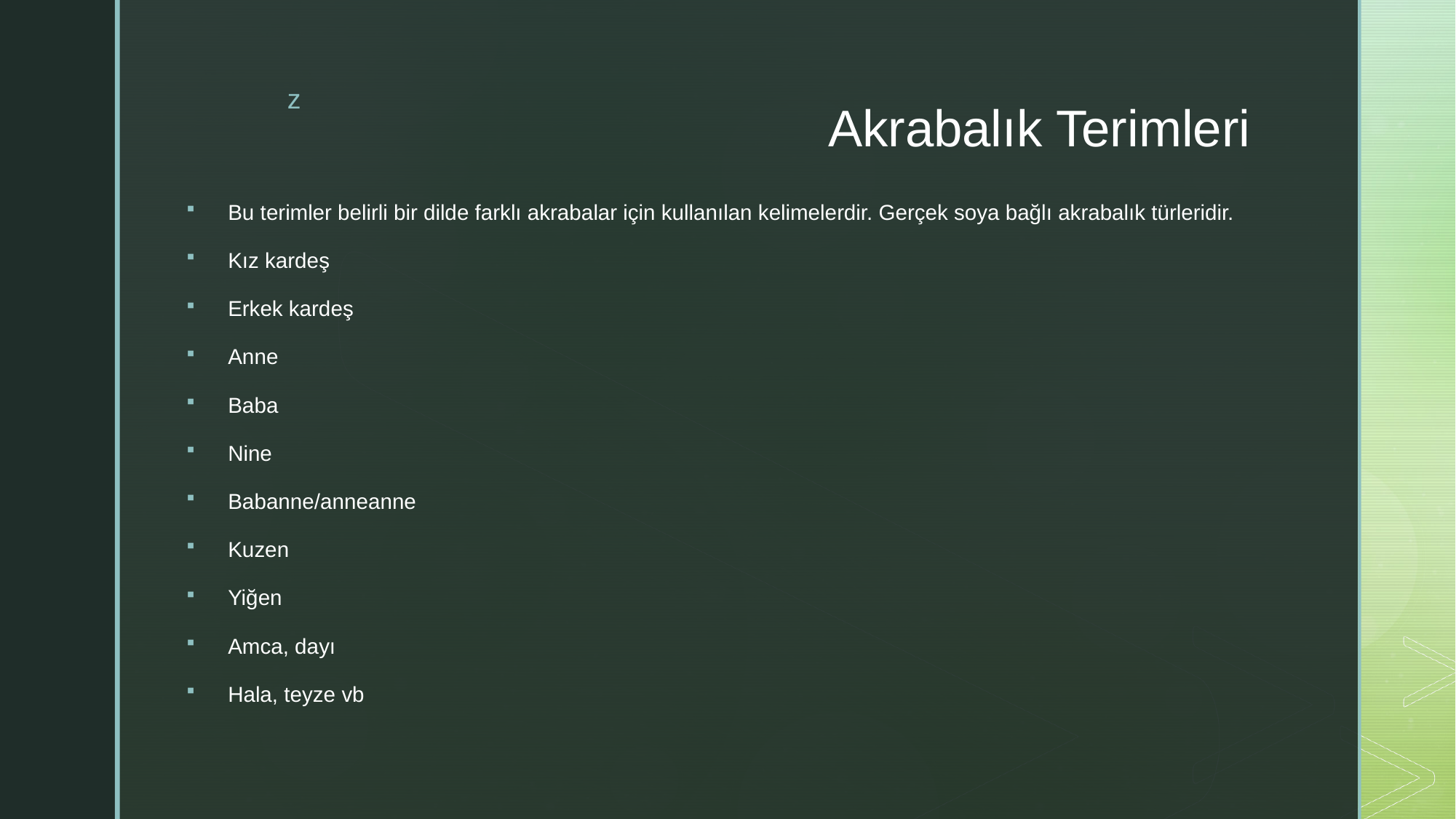

# Akrabalık Terimleri
Bu terimler belirli bir dilde farklı akrabalar için kullanılan kelimelerdir. Gerçek soya bağlı akrabalık türleridir.
Kız kardeş
Erkek kardeş
Anne
Baba
Nine
Babanne/anneanne
Kuzen
Yiğen
Amca, dayı
Hala, teyze vb